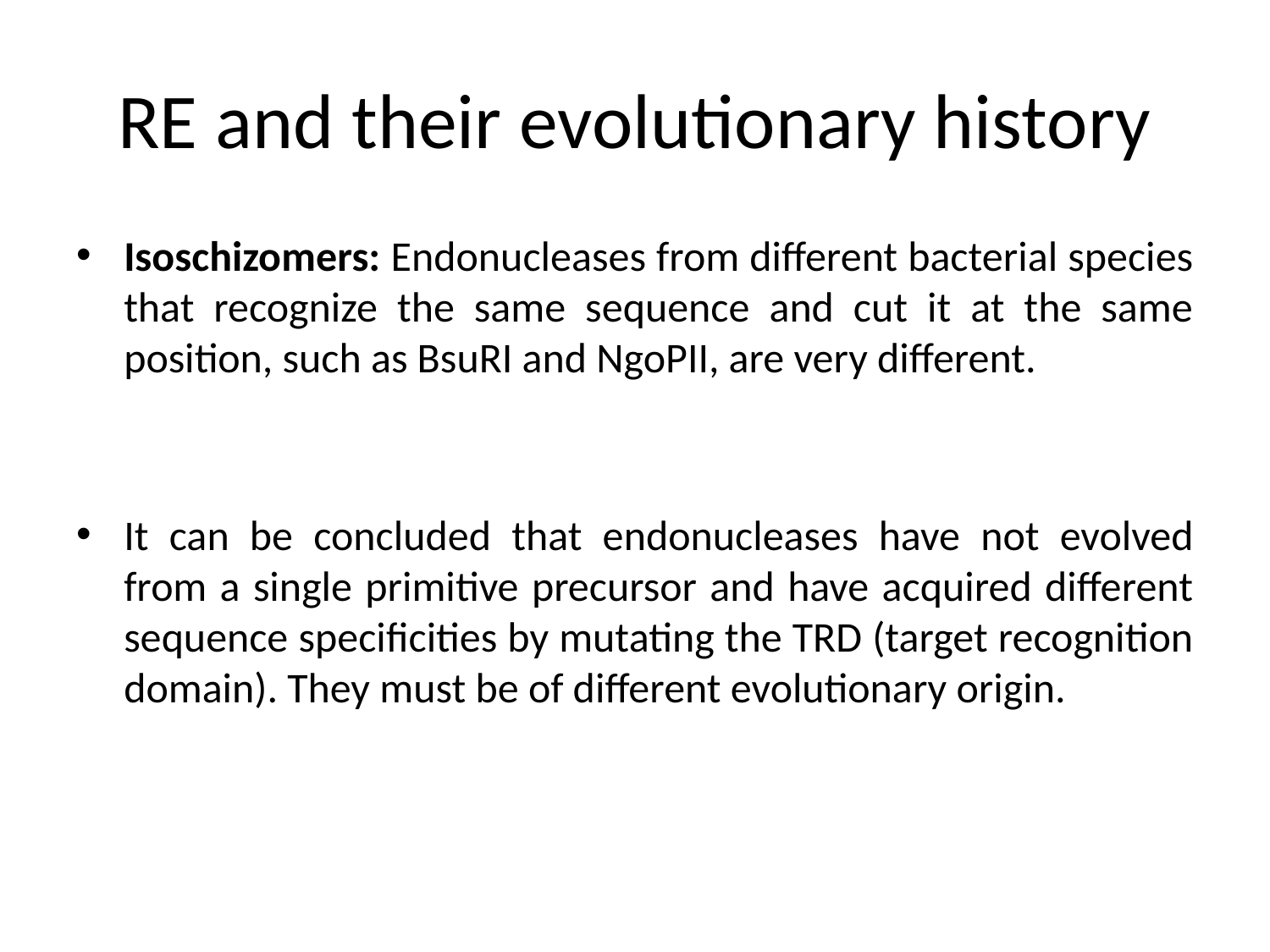

# RE and their evolutionary history
Isoschizomers: Endonucleases from different bacterial species that recognize the same sequence and cut it at the same position, such as BsuRI and NgoPII, are very different.

It can be concluded that endonucleases have not evolved from a single primitive precursor and have acquired different sequence specificities by mutating the TRD (target recognition domain). They must be of different evolutionary origin.